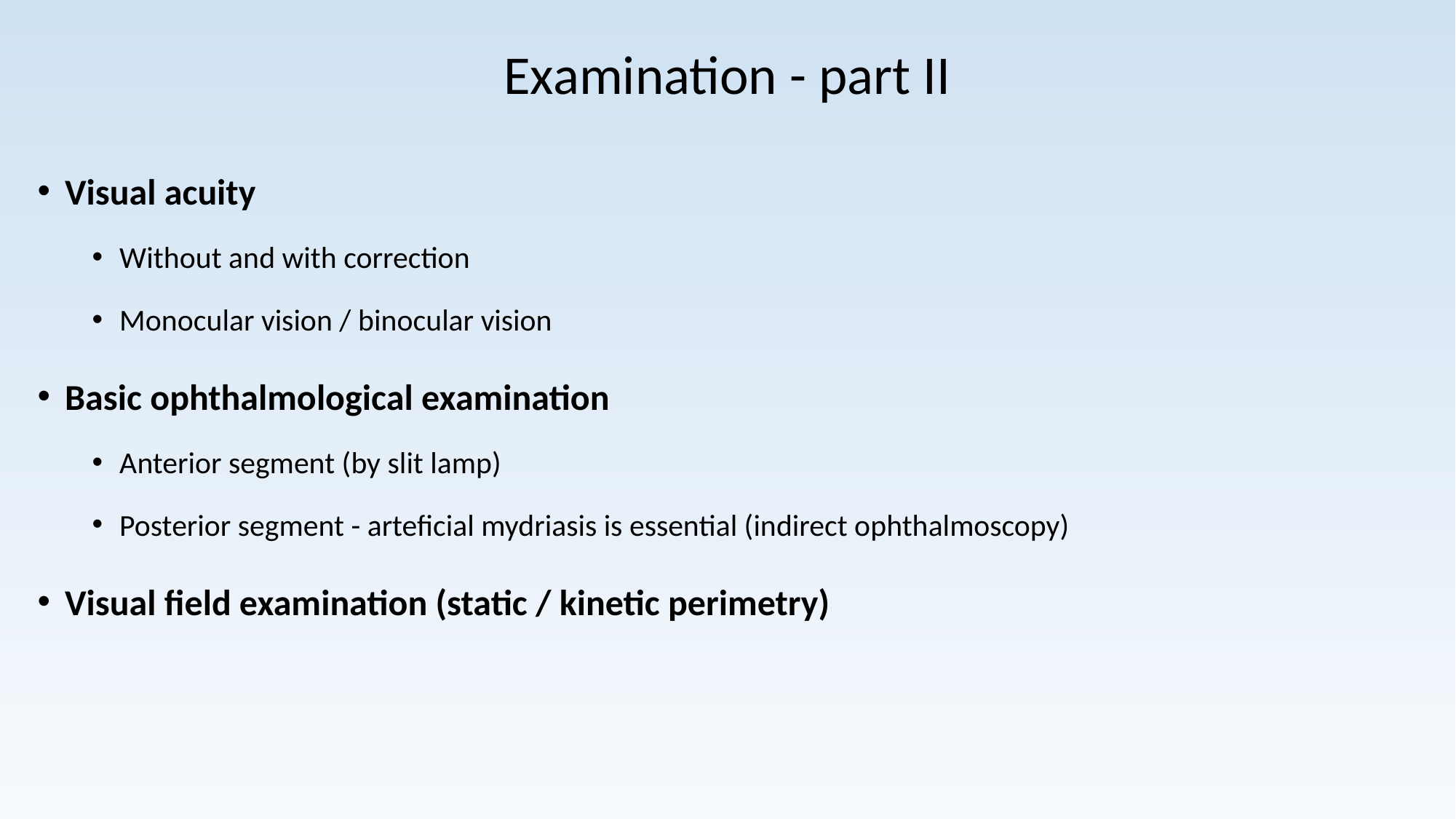

# Examination - part II
Visual acuity
Without and with correction
Monocular vision / binocular vision
Basic ophthalmological examination
Anterior segment (by slit lamp)
Posterior segment - arteficial mydriasis is essential (indirect ophthalmoscopy)
Visual field examination (static / kinetic perimetry)